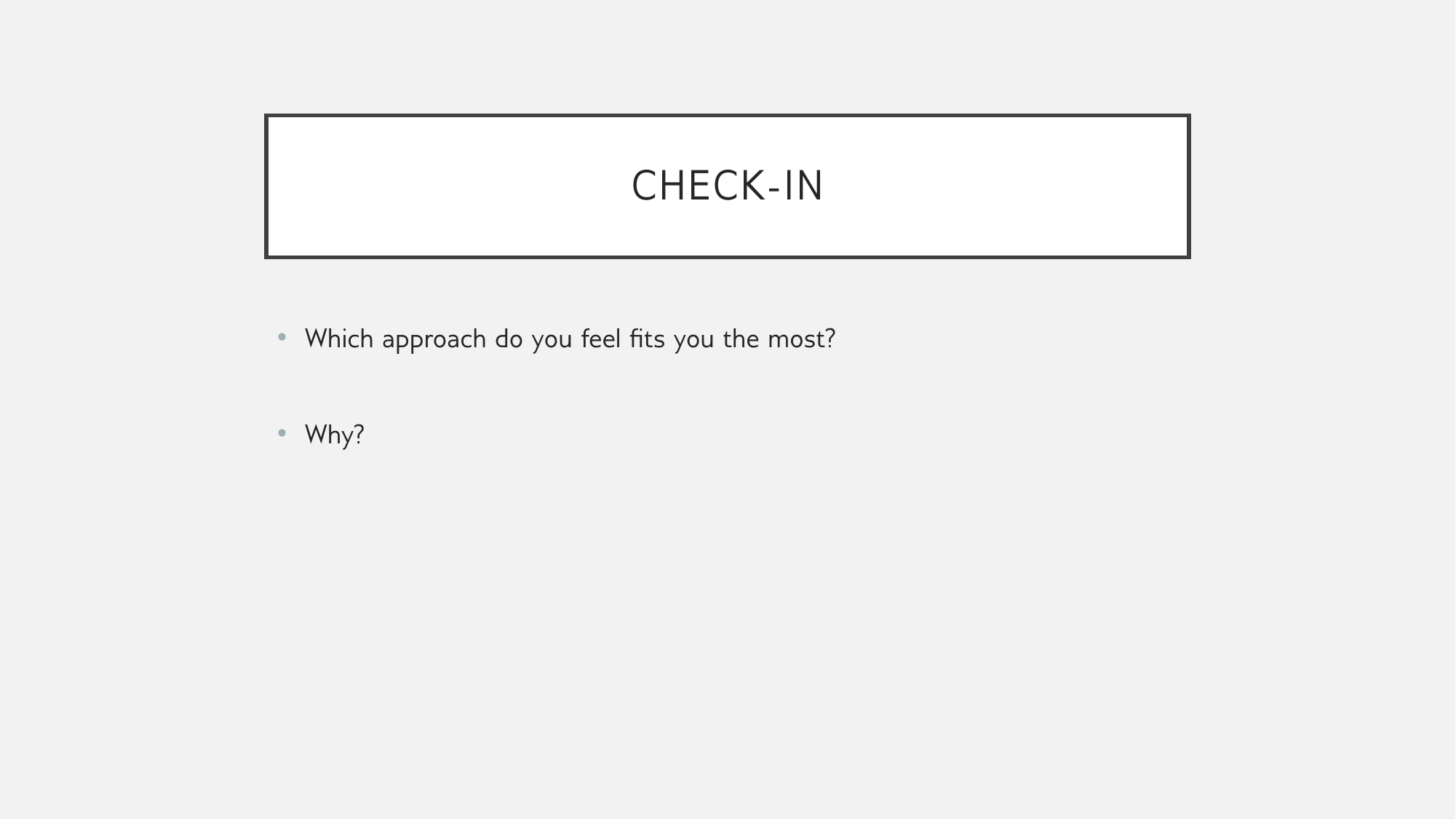

# Check-in
Which approach do you feel fits you the most?

Why?